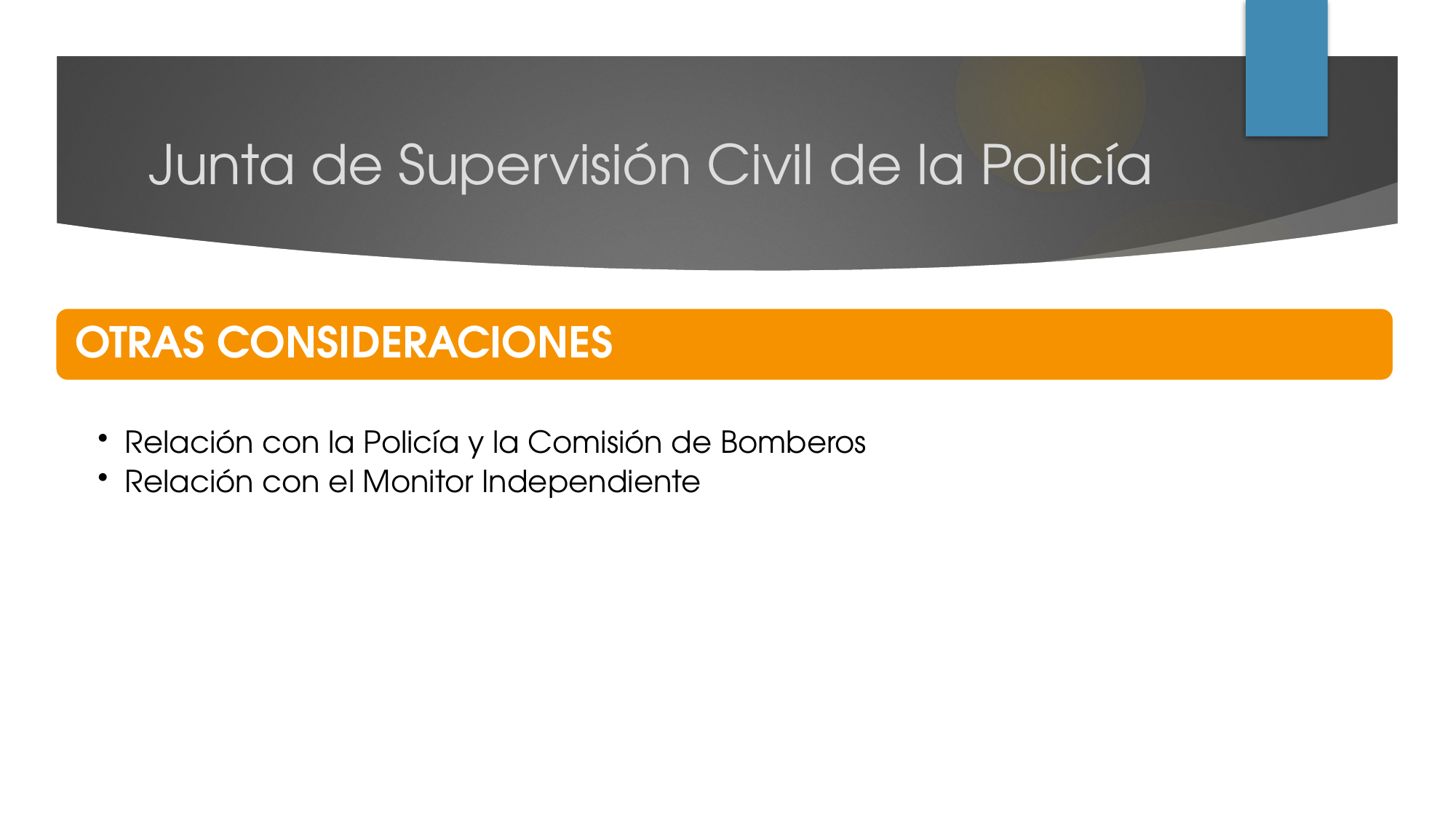

# Junta de Supervisión Civil de la Policía
OTRAS CONSIDERACIONES
Relación con la Policía y la Comisión de Bomberos
Relación con el Monitor Independiente